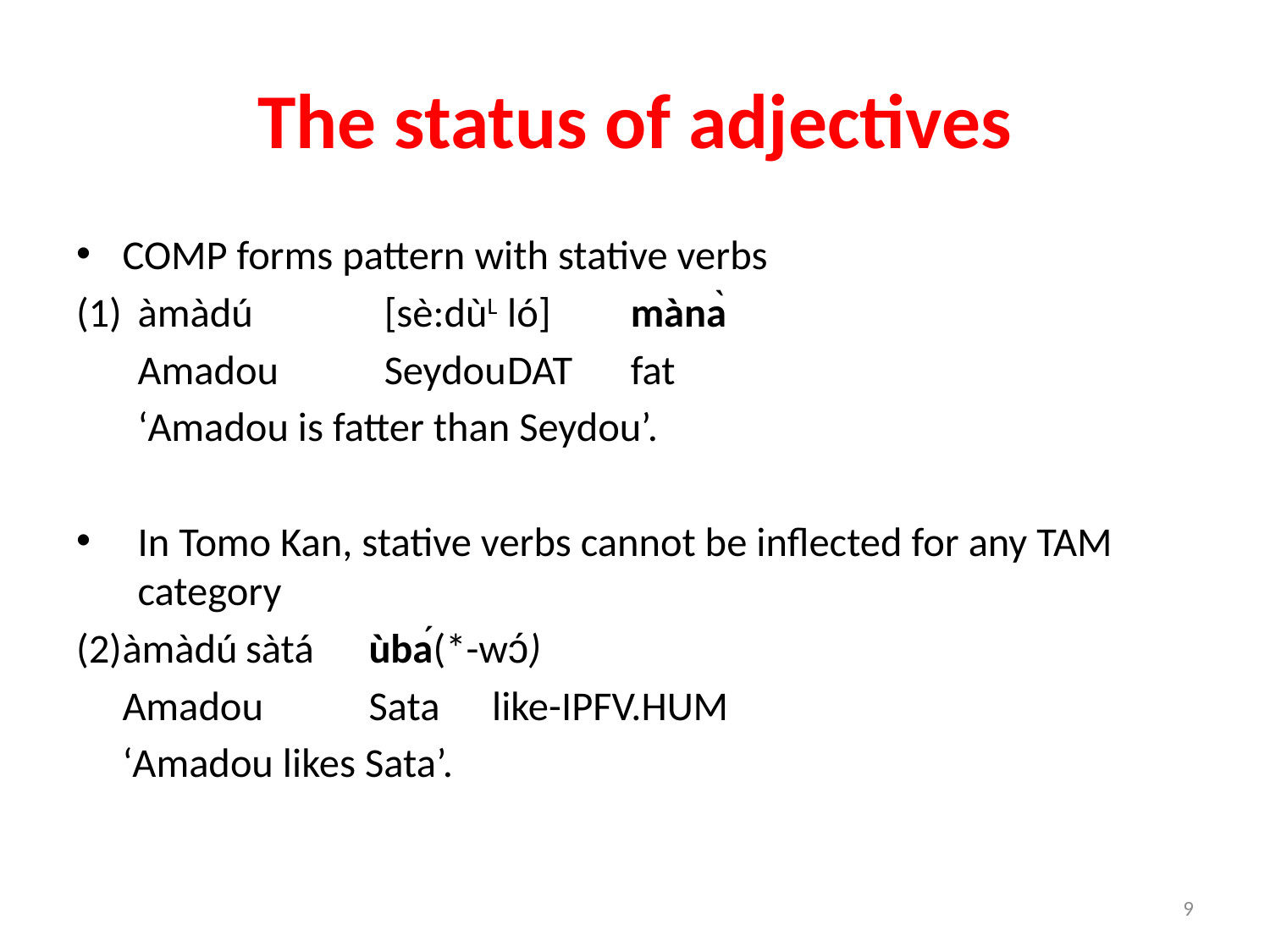

# The status of adjectives
COMP forms pattern with stative verbs
àmàdú 	[sè:dùL		ló]		mànà
	Amadou	Seydou		dat		fat
	‘Amadou is fatter than Seydou’.

In Tomo Kan, stative verbs cannot be inflected for any TAM category
(2)	àmàdú	sàtá	ùbá(*-wɔ́)
	Amadou 	Sata	like-ipfv.hum
	‘Amadou likes Sata’.

9